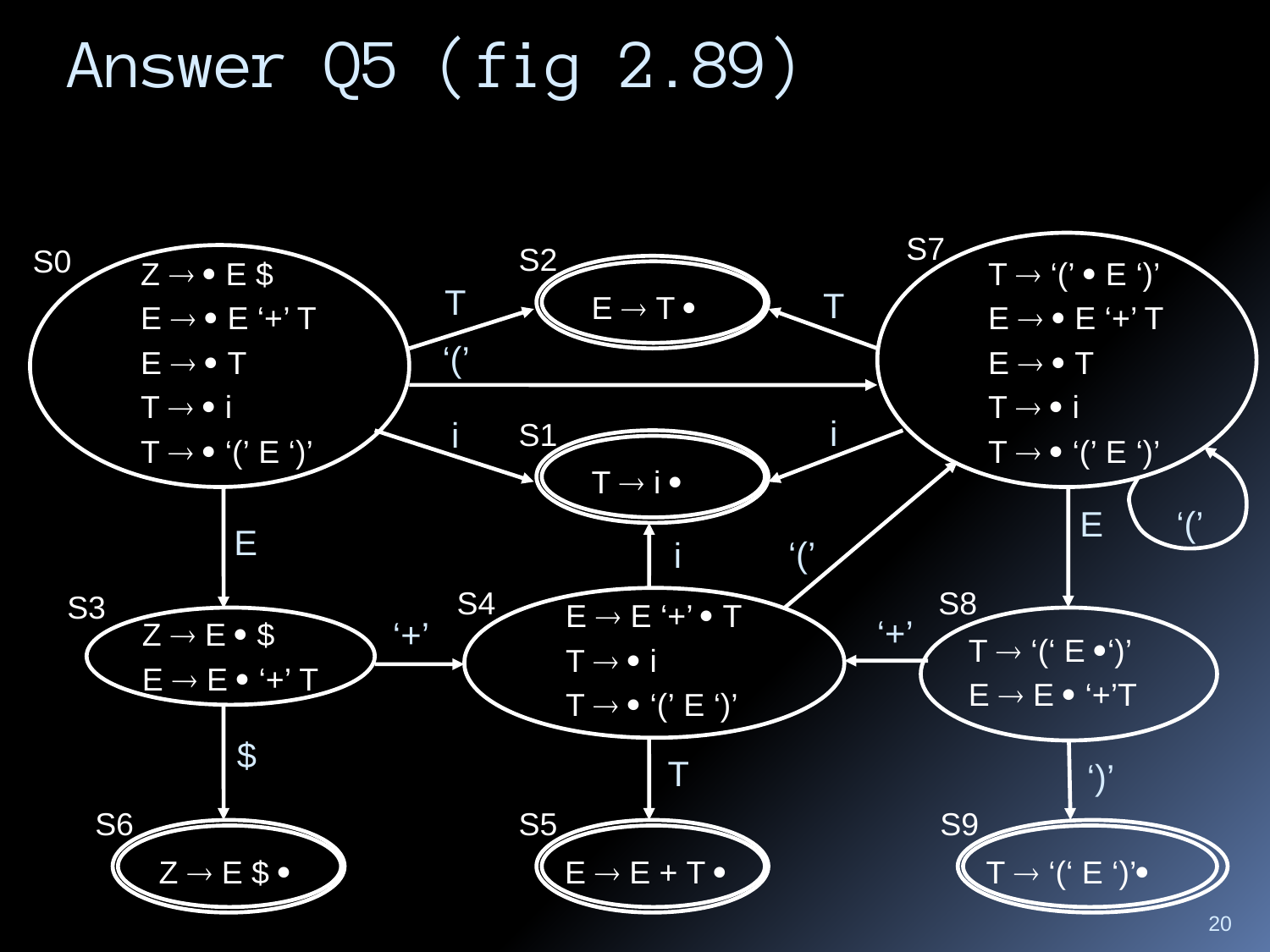

# Answer Q5 (fig 2.89)
S7

S2
S0

Z → • E $
E → • E ‘+’ T
E → • T
T → • i
T → • ‘(’ E ‘)’
T → ‘(’ • E ‘)’
E → • E ‘+’ T
E → • T
T → • i
T → • ‘(’ E ‘)’

T
T
   E → T •

‘(’

i
i
S1

   T → i •

E
‘(’
E

‘(’
i
S4
S8
S3

Z → E • $
E → E • ‘+’ T

E → E ‘+’ • T
T → • i
T → • ‘(’ E ‘)’
‘+’
‘+’

T → ‘(‘ E •‘)’
E → E • ‘+’T

$

T
‘)’
S6
S5

E → E + T •
S9

  Z → E $ •
T → ‘(‘ E ‘)’•
20